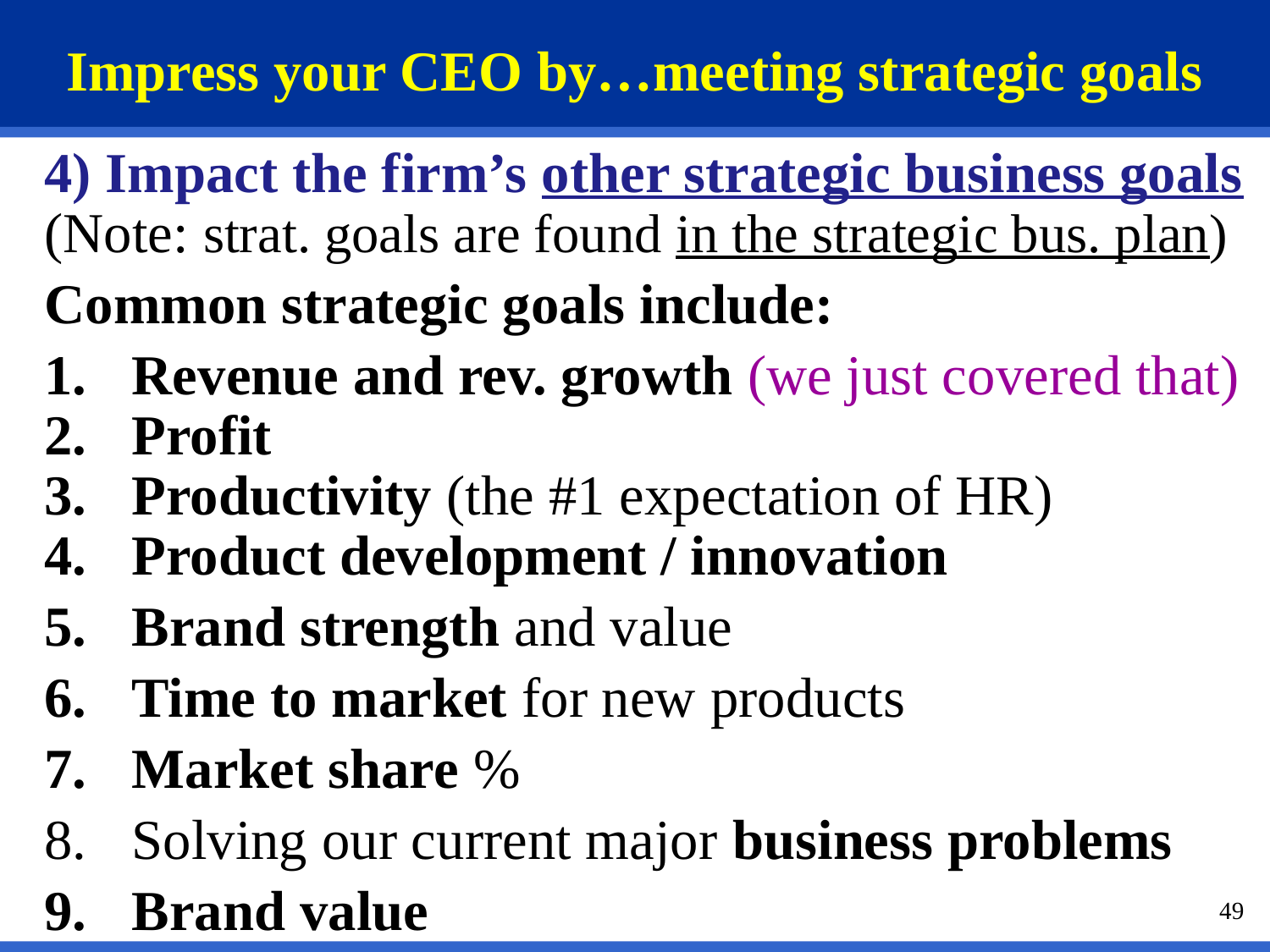

# Impress your CEO by…meeting strategic goals
4) Impact the firm’s other strategic business goals
(Note: strat. goals are found in the strategic bus. plan)
Common strategic goals include:
Revenue and rev. growth (we just covered that)
Profit
Productivity (the #1 expectation of HR)
Product development / innovation
Brand strength and value
Time to market for new products
Market share %
Solving our current major business problems
Brand value
The stock price (aka: shareholder value)   >

49